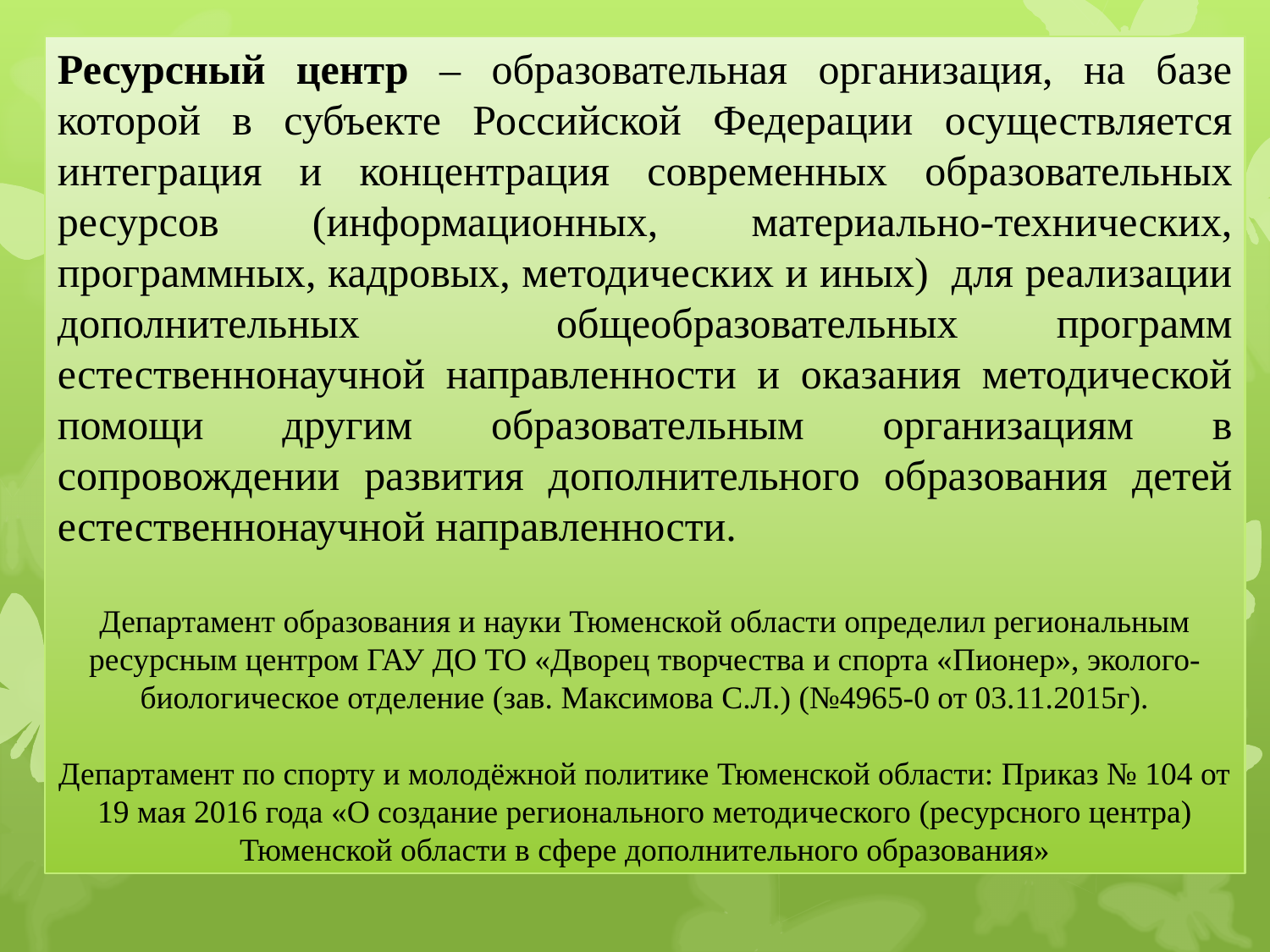

Ресурсный центр – образовательная организация, на базе которой в субъекте Российской Федерации осуществляется интеграция и концентрация современных образовательных ресурсов (информационных, материально-технических, программных, кадровых, методических и иных)  для реализации дополнительных  общеобразовательных программ естественнонаучной направленности и оказания методической помощи другим образовательным организациям в сопровождении развития дополнительного образования детей естественнонаучной направленности.

Департамент образования и науки Тюменской области определил региональным ресурсным центром ГАУ ДО ТО «Дворец творчества и спорта «Пионер», эколого-биологическое отделение (зав. Максимова С.Л.) (№4965-0 от 03.11.2015г).

Департамент по спорту и молодёжной политике Тюменской области: Приказ № 104 от 19 мая 2016 года «О создание регионального методического (ресурсного центра) Тюменской области в сфере дополнительного образования»